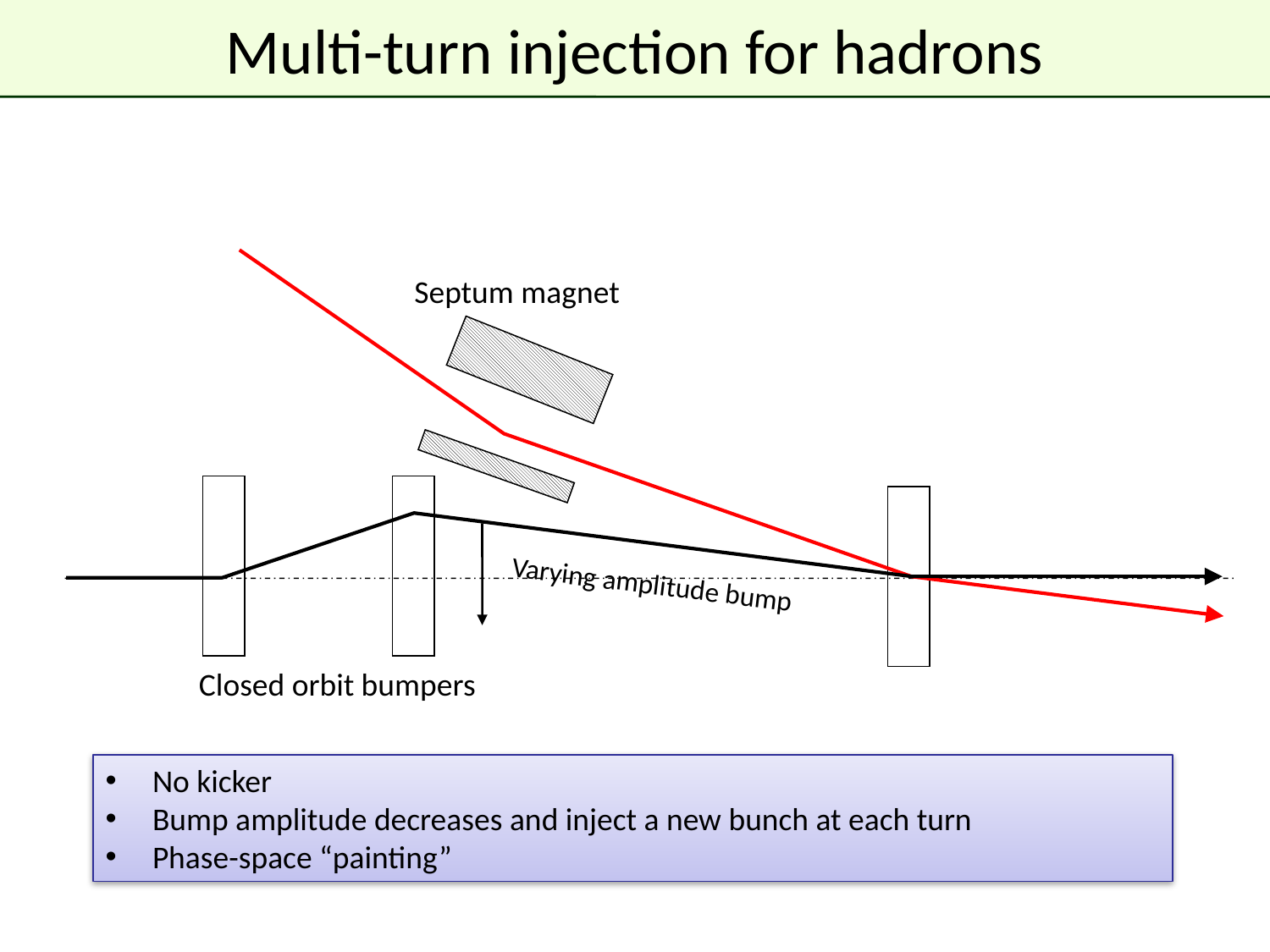

# Multi-turn injection for hadrons

Septum magnet

Varying amplitude bump

Closed orbit bumpers
 No kicker
 Bump amplitude decreases and inject a new bunch at each turn
 Phase-space “painting”